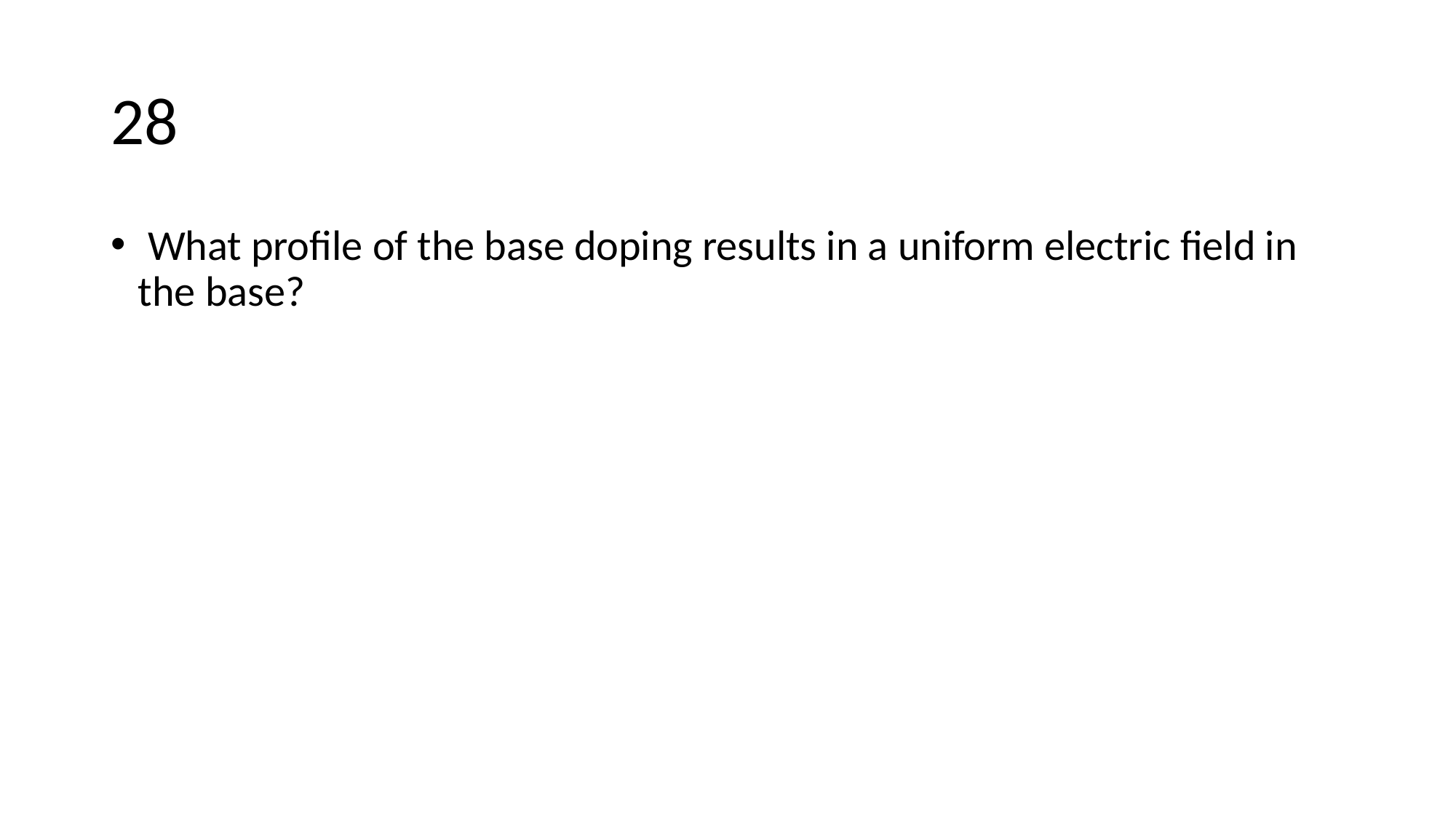

# 28
 What profile of the base doping results in a uniform electric field in the base?